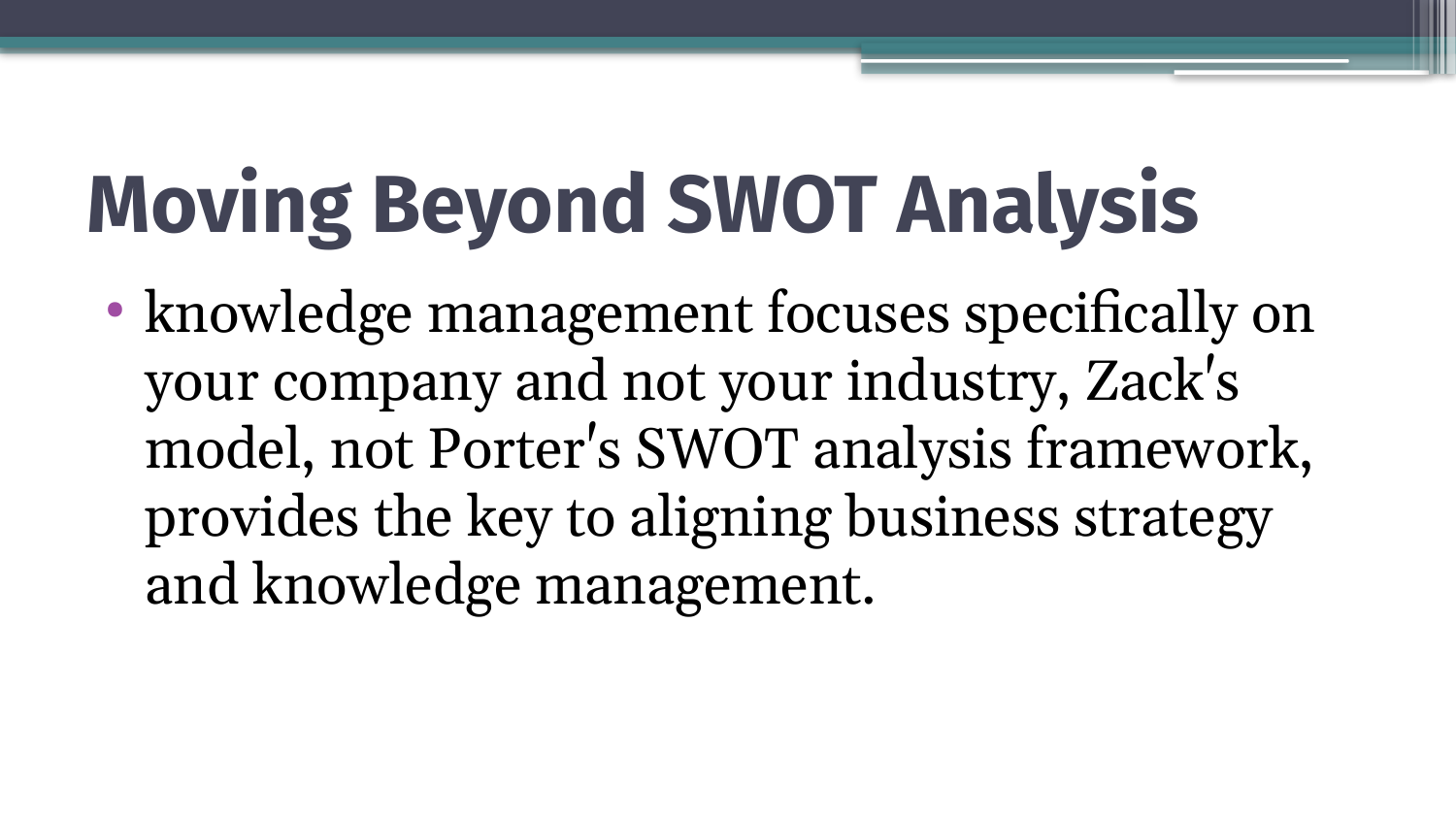

# Moving Beyond SWOT Analysis
knowledge management focuses specifically on your company and not your industry, Zack's model, not Porter's SWOT analysis framework, provides the key to aligning business strategy and knowledge management.